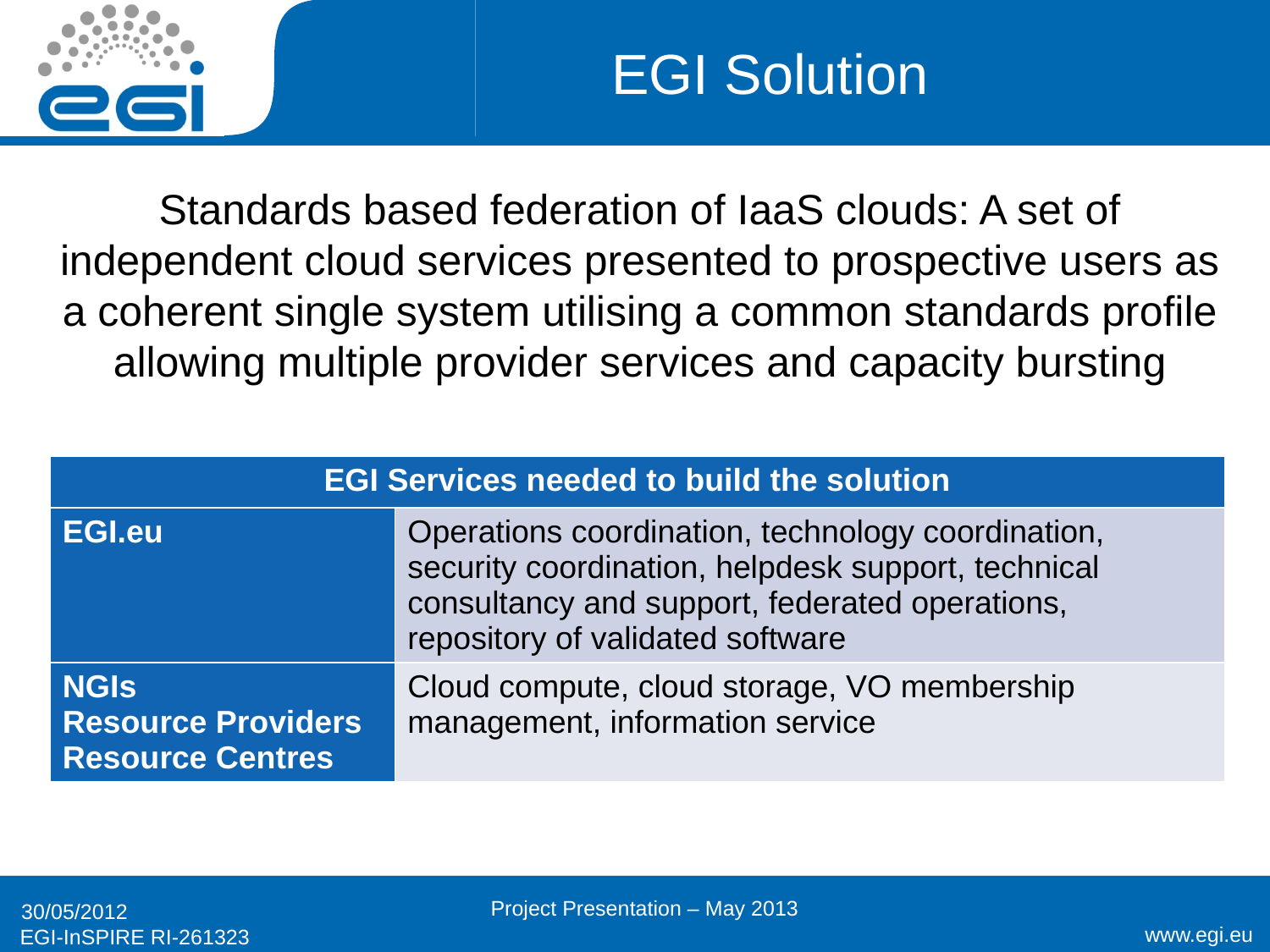

# EGI Solution
Standards based federation of IaaS clouds: A set of independent cloud services presented to prospective users as a coherent single system utilising a common standards profile allowing multiple provider services and capacity bursting

| EGI Services needed to build the solution |  |
| --- | --- |
| EGI.eu | Operations coordination, technology coordination, security coordination, helpdesk support, technical consultancy and support, federated operations, repository of validated software |
| NGIs Resource Providers Resource Centres | Cloud compute, cloud storage, VO membership management, information service |
Project Presentation – May 2013
30/05/2012